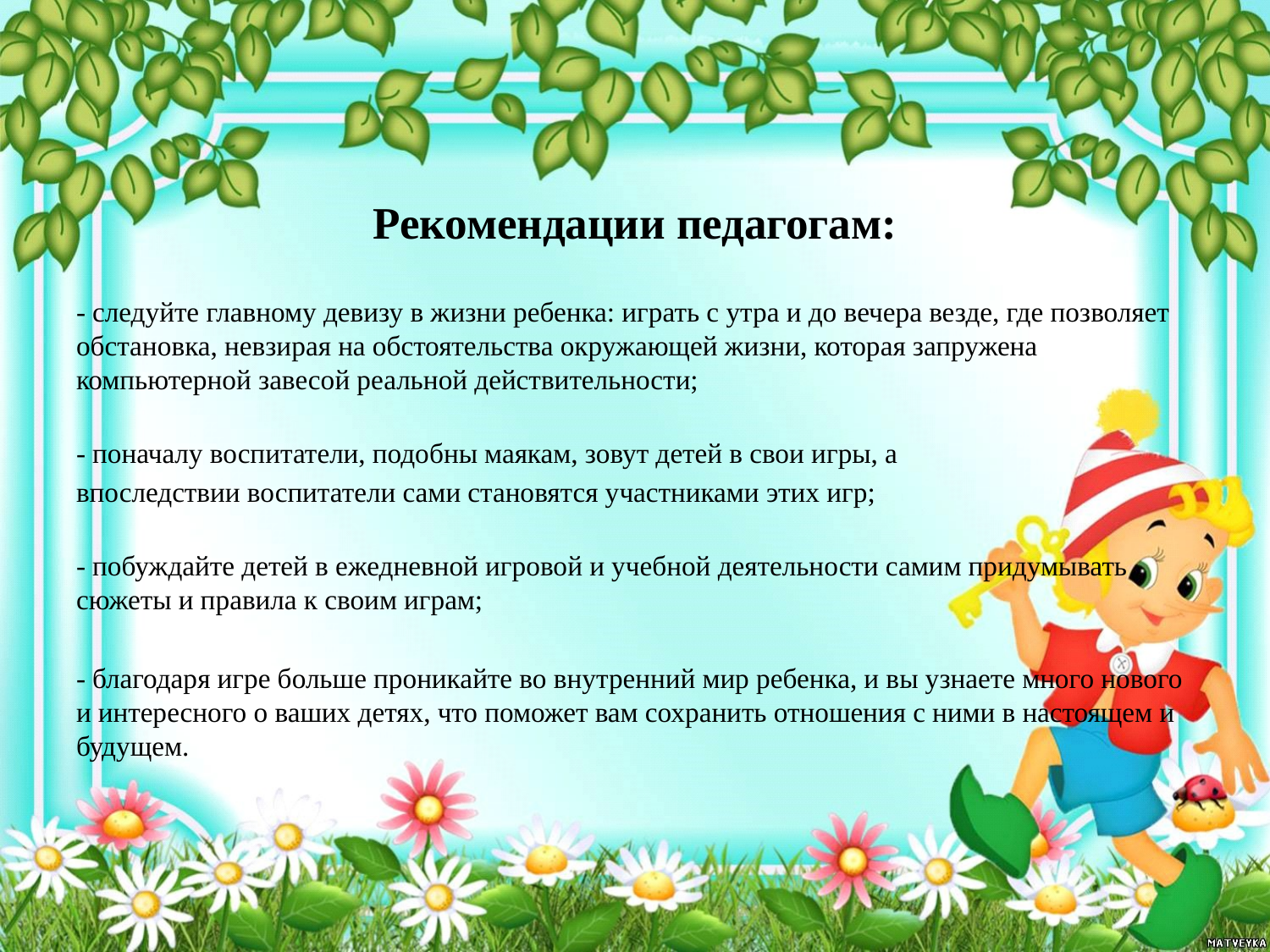

Рекомендации педагогам:

- следуйте главному девизу в жизни ребенка: играть с утра и до вечера везде, где позволяет обстановка, невзирая на обстоятельства окружающей жизни, которая запружена компьютерной завесой реальной действительности;
- поначалу воспитатели, подобны маякам, зовут детей в свои игры, а
впоследствии воспитатели сами становятся участниками этих игр;
- побуждайте детей в ежедневной игровой и учебной деятельности самим придумывать сюжеты и правила к своим играм;

- благодаря игре больше проникайте во внутренний мир ребенка, и вы узнаете много нового и интересного о ваших детях, что поможет вам сохранить отношения с ними в настоящем и будущем.